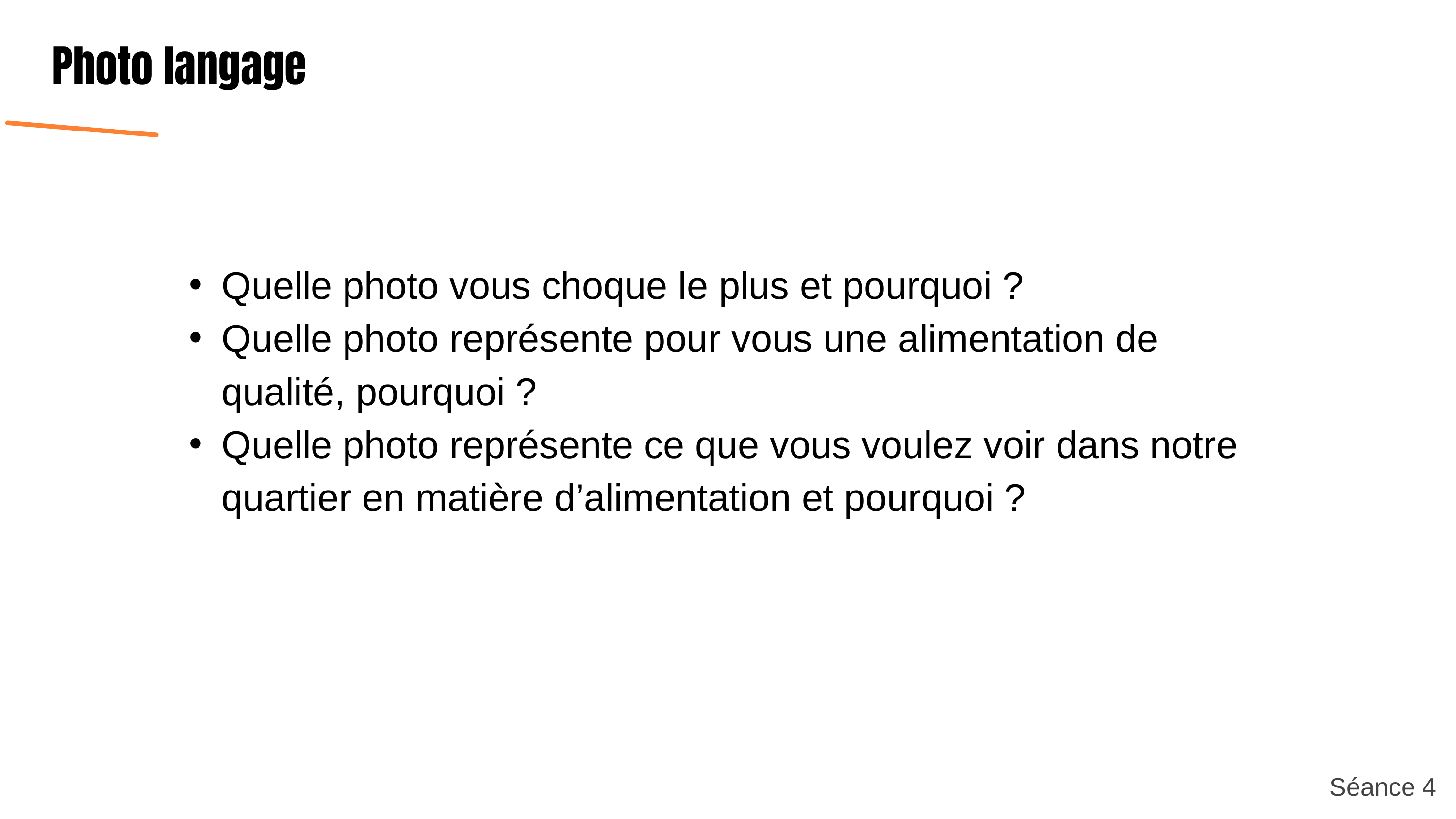

Photo langage

Quelle photo vous choque le plus et pourquoi ?
Quelle photo représente pour vous une alimentation de qualité, pourquoi ?
Quelle photo représente ce que vous voulez voir dans notre quartier en matière d’alimentation et pourquoi ?
Séance 4